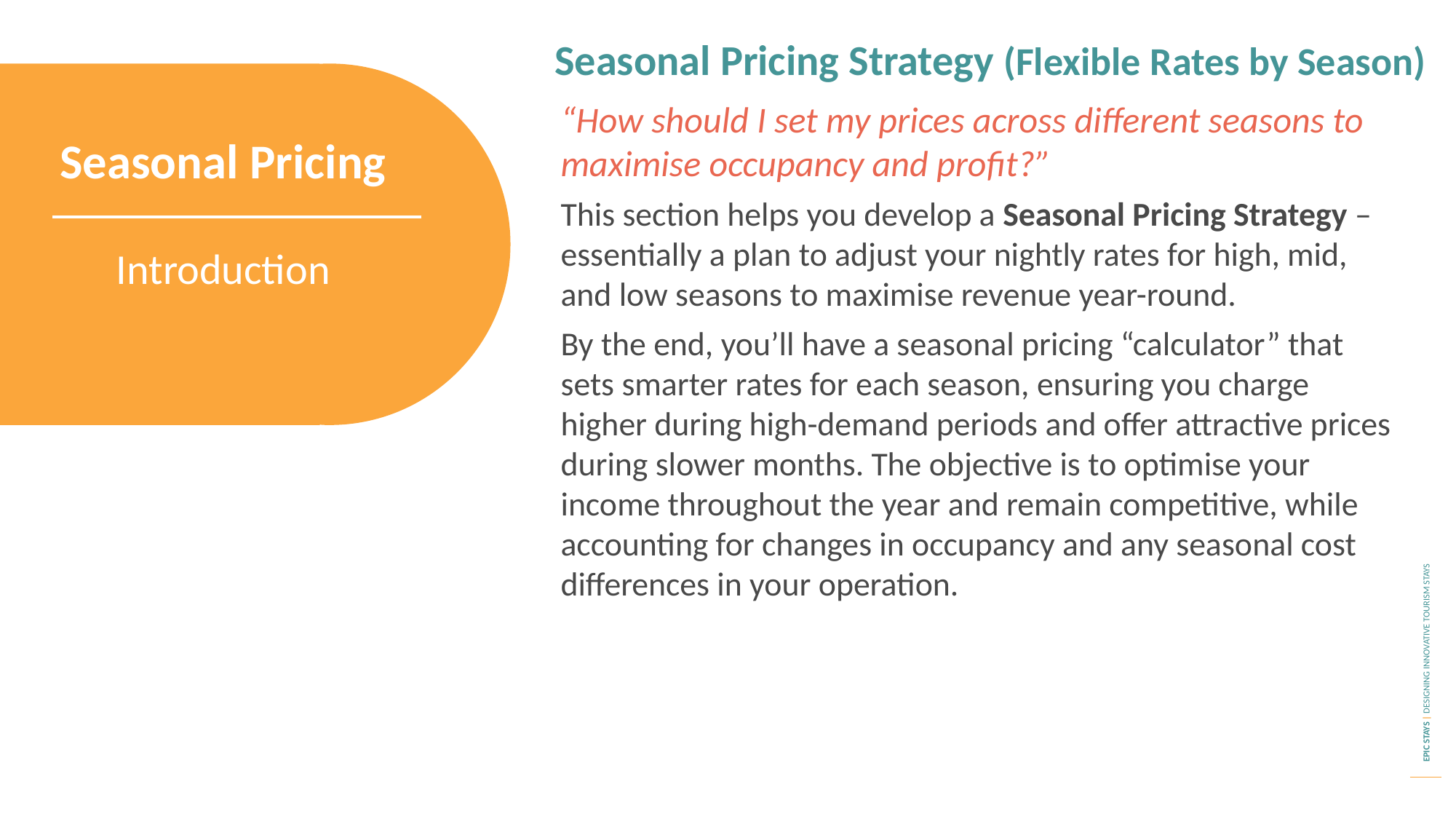

Seasonal Pricing Strategy (Flexible Rates by Season)
“How should I set my prices across different seasons to maximise occupancy and profit?”
This section helps you develop a Seasonal Pricing Strategy – essentially a plan to adjust your nightly rates for high, mid, and low seasons to maximise revenue year-round.
By the end, you’ll have a seasonal pricing “calculator” that sets smarter rates for each season, ensuring you charge higher during high-demand periods and offer attractive prices during slower months. The objective is to optimise your income throughout the year and remain competitive, while accounting for changes in occupancy and any seasonal cost differences in your operation.

Seasonal Pricing

Introduction